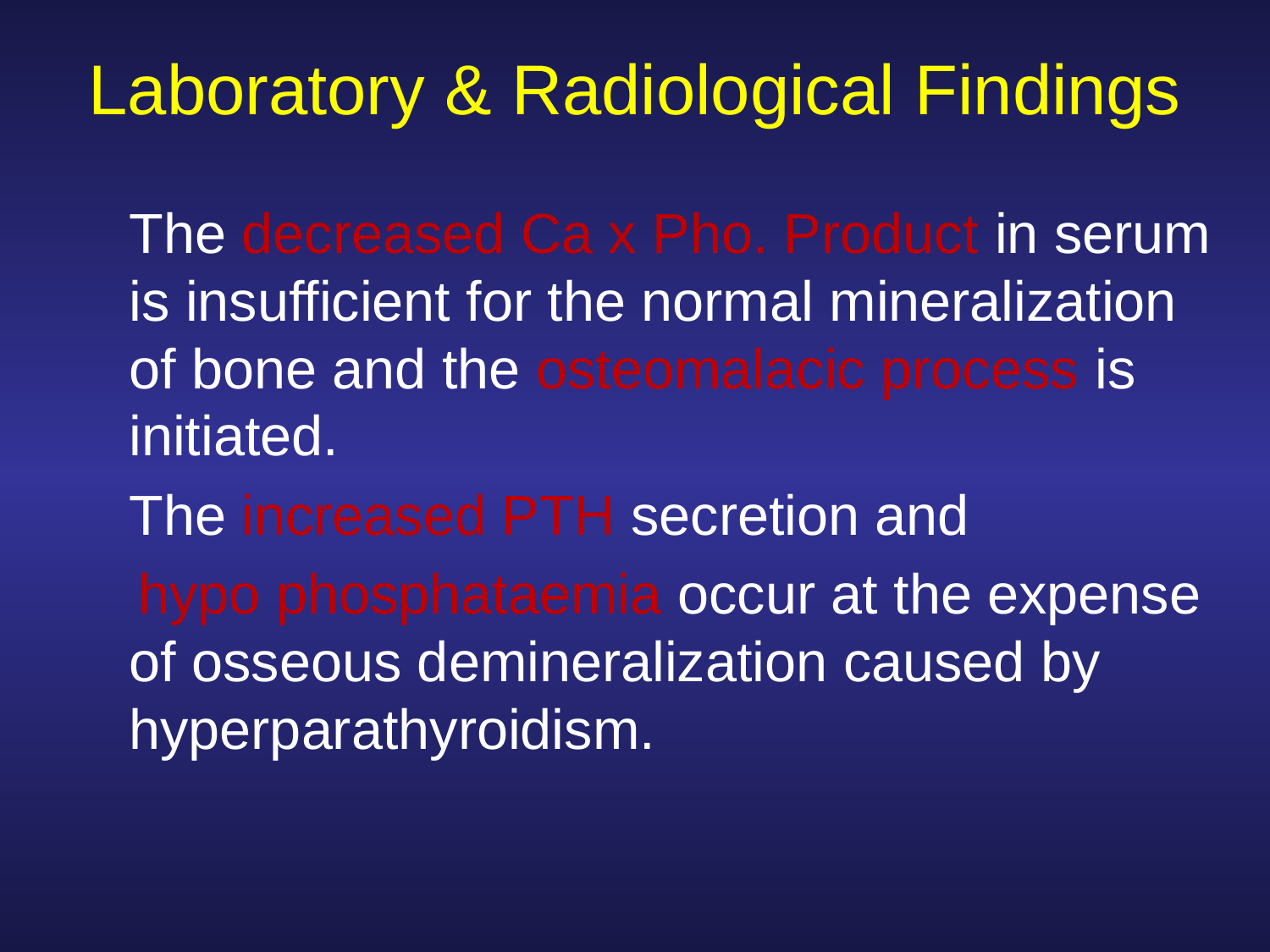

# Laboratory & Radiological Findings
	The decreased Ca x Pho. Product in serum is insufficient for the normal mineralization of bone and the osteomalacic process is initiated.
	The increased PTH secretion and
      hypo phosphataemia occur at the expense of osseous demineralization caused by hyperparathyroidism.